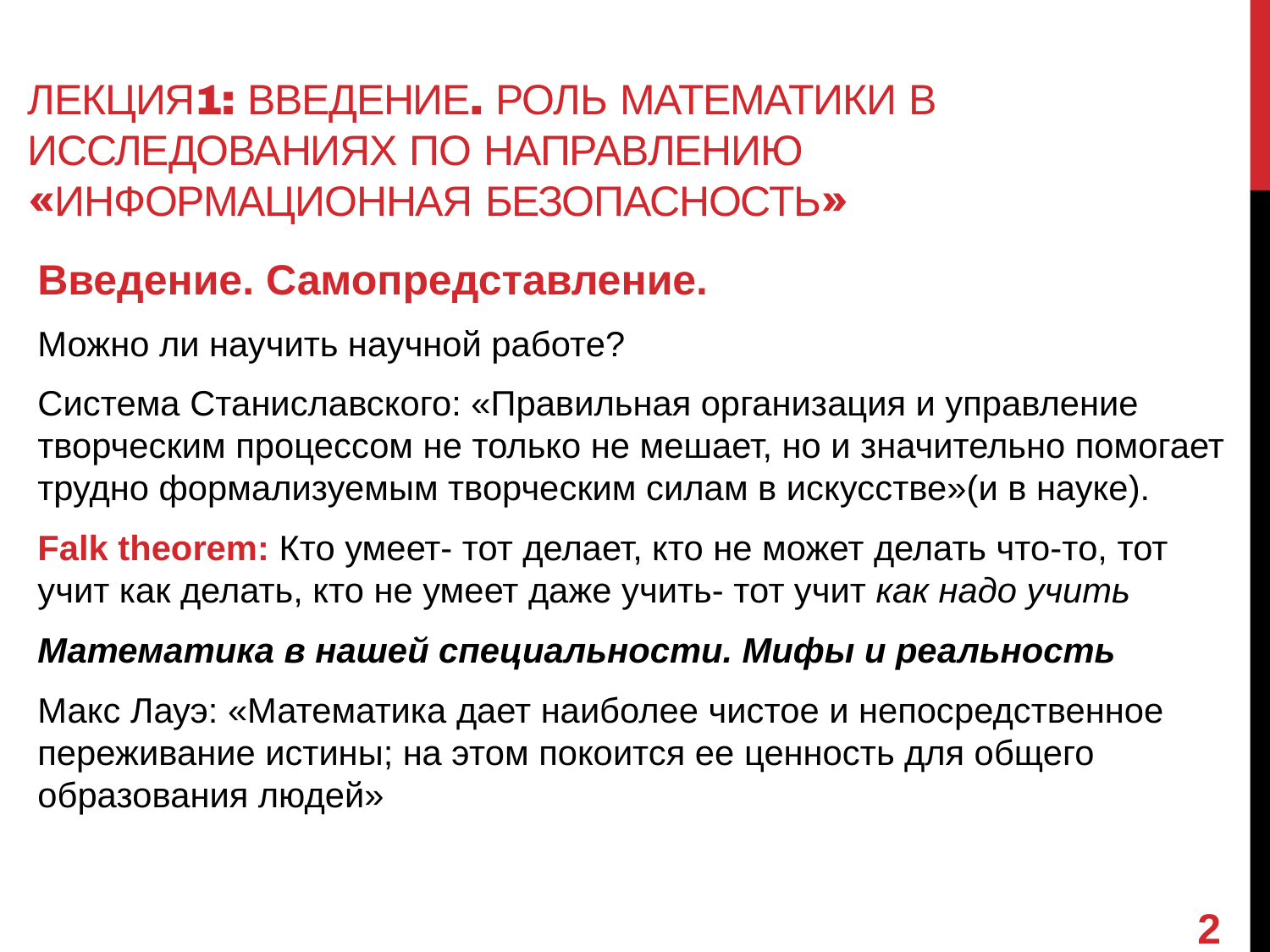

# Лекция1: Введение. Роль математики в исследованиях по направлению «информационная безопасность»
Введение. Самопредставление.
Можно ли научить научной работе?
Система Станиславского: «Правильная организация и управление творческим процессом не только не мешает, но и значительно помогает трудно формализуемым творческим силам в искусстве»(и в науке).
Falk theorem: Кто умеет- тот делает, кто не может делать что-то, тот учит как делать, кто не умеет даже учить- тот учит как надо учить
Математика в нашей специальности. Мифы и реальность
Макс Лауэ: «Математика дает наиболее чистое и непосредственное переживание истины; на этом покоится ее ценность для общего образования людей»
2